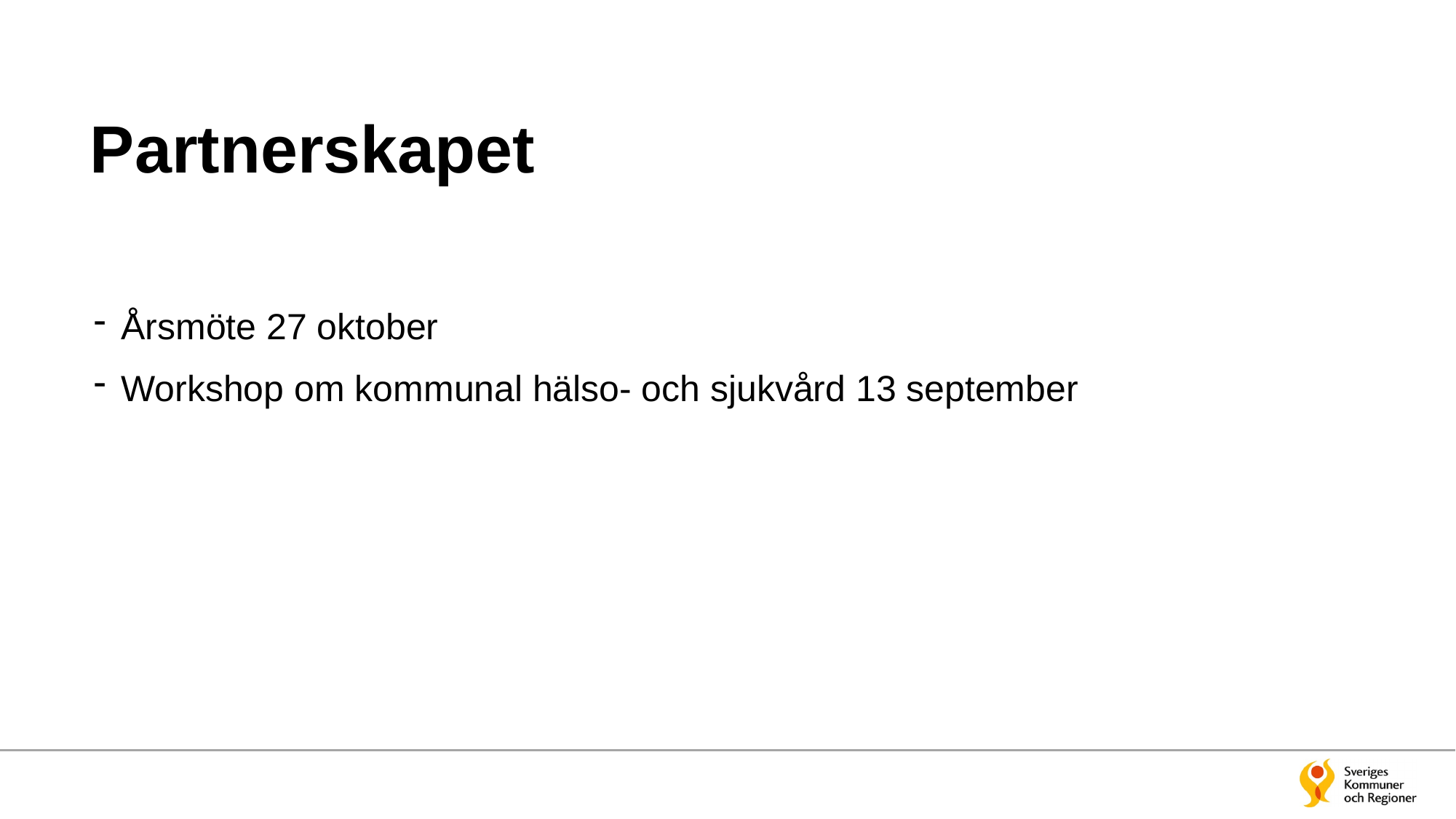

# Partnerskapet
Årsmöte 27 oktober
Workshop om kommunal hälso- och sjukvård 13 september